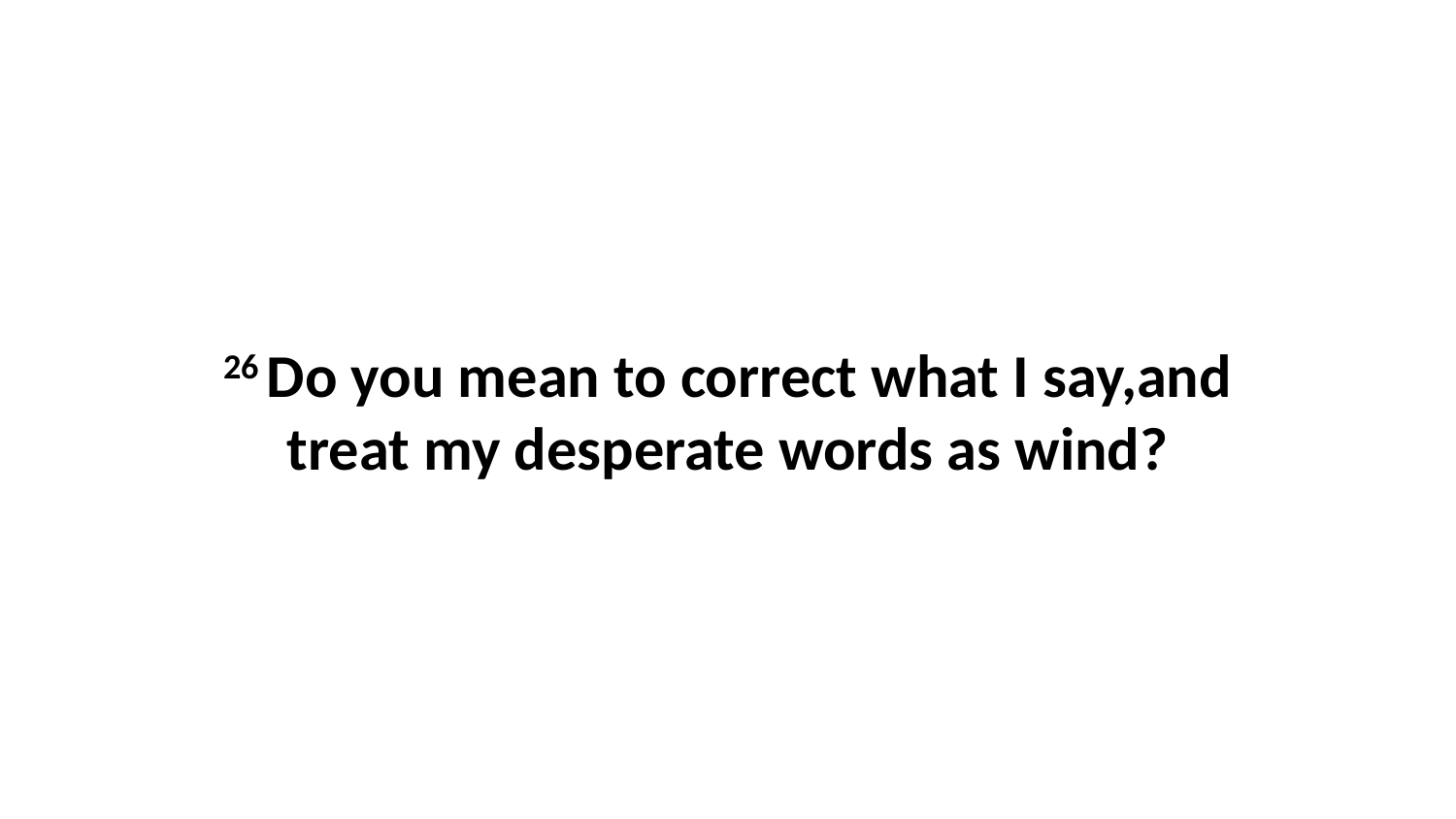

26 Do you mean to correct what I say,and treat my desperate words as wind?